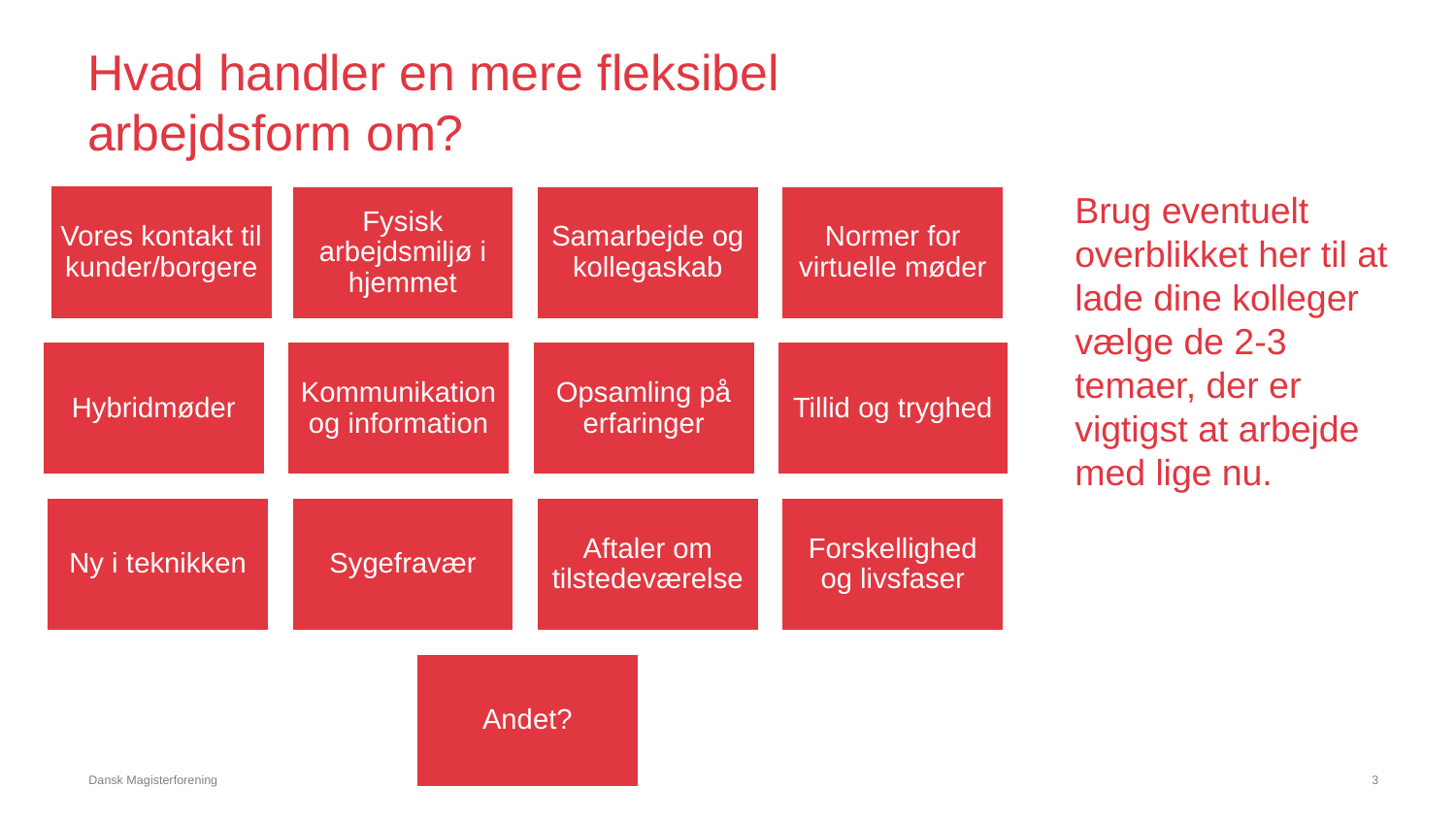

# Hvad handler en mere fleksibel arbejdsform om?
Vores kontakt til kunder/borgere
Fysisk arbejdsmiljø i hjemmet
Samarbejde og kollegaskab
Normer for virtuelle møder
Hybridmøder
Kommunikation og information
Opsamling på erfaringer
Tillid og tryghed
Ny i teknikken
Sygefravær
Aftaler om tilstedeværelse
Forskellighed og livsfaser
Andet?
Brug eventuelt overblikket her til at lade dine kolleger vælge de 2-3 temaer, der er vigtigst at arbejde med lige nu.